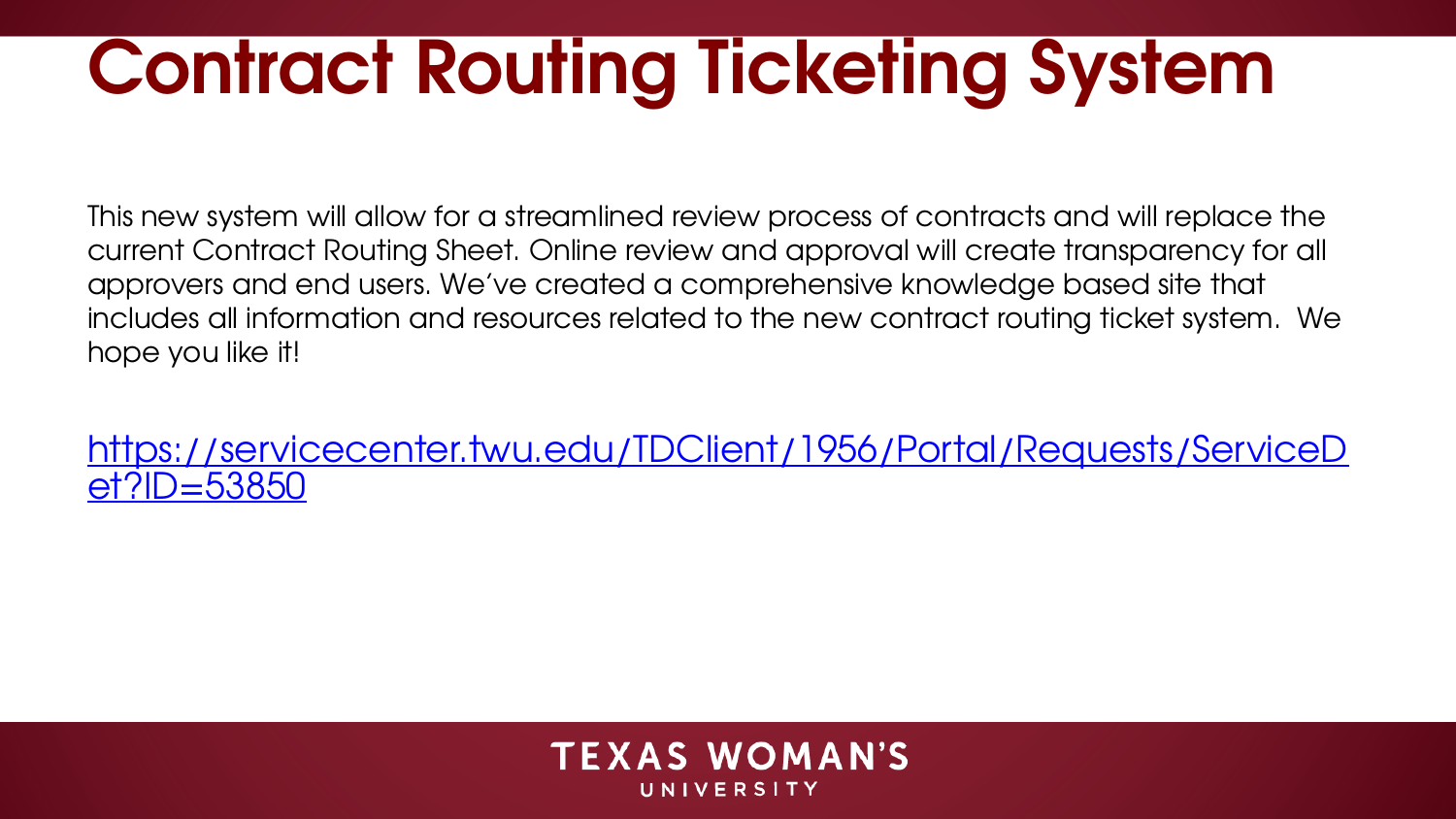

# Contract Routing Ticketing System
This new system will allow for a streamlined review process of contracts and will replace the current Contract Routing Sheet. Online review and approval will create transparency for all approvers and end users. We’ve created a comprehensive knowledge based site that includes all information and resources related to the new contract routing ticket system.  We hope you like it!

https://servicecenter.twu.edu/TDClient/1956/Portal/Requests/ServiceDet?ID=53850